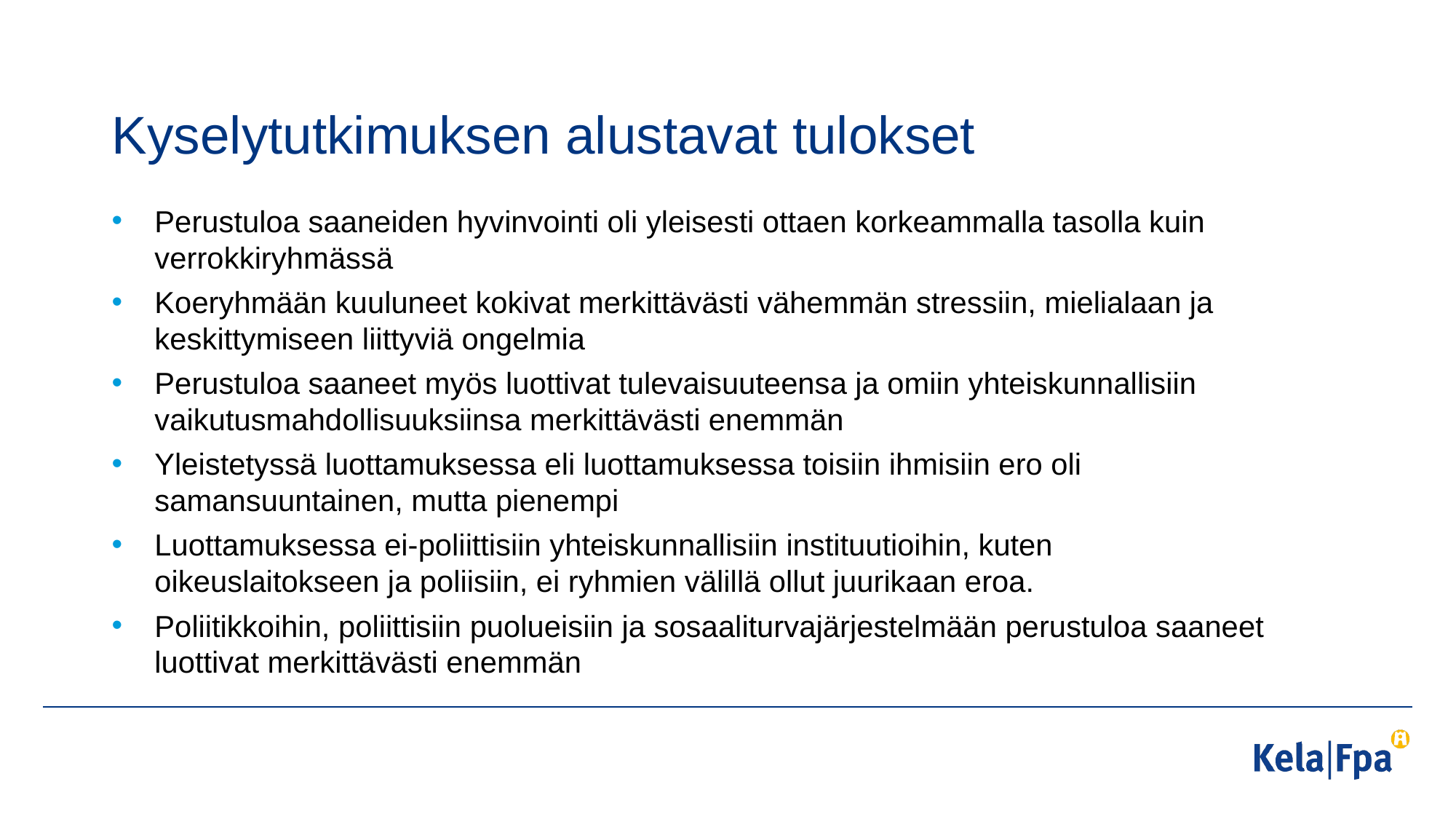

# Kyselytutkimuksen alustavat tulokset
Perustuloa saaneiden hyvinvointi oli yleisesti ottaen korkeammalla tasolla kuin verrokkiryhmässä
Koeryhmään kuuluneet kokivat merkittävästi vähemmän stressiin, mielialaan ja keskittymiseen liittyviä ongelmia
Perustuloa saaneet myös luottivat tulevaisuuteensa ja omiin yhteiskunnallisiin vaikutusmahdollisuuksiinsa merkittävästi enemmän
Yleistetyssä luottamuksessa eli luottamuksessa toisiin ihmisiin ero oli samansuuntainen, mutta pienempi
Luottamuksessa ei-poliittisiin yhteiskunnallisiin instituutioihin, kuten oikeuslaitokseen ja poliisiin, ei ryhmien välillä ollut juurikaan eroa.
Poliitikkoihin, poliittisiin puolueisiin ja sosaaliturvajärjestelmään perustuloa saaneet luottivat merkittävästi enemmän